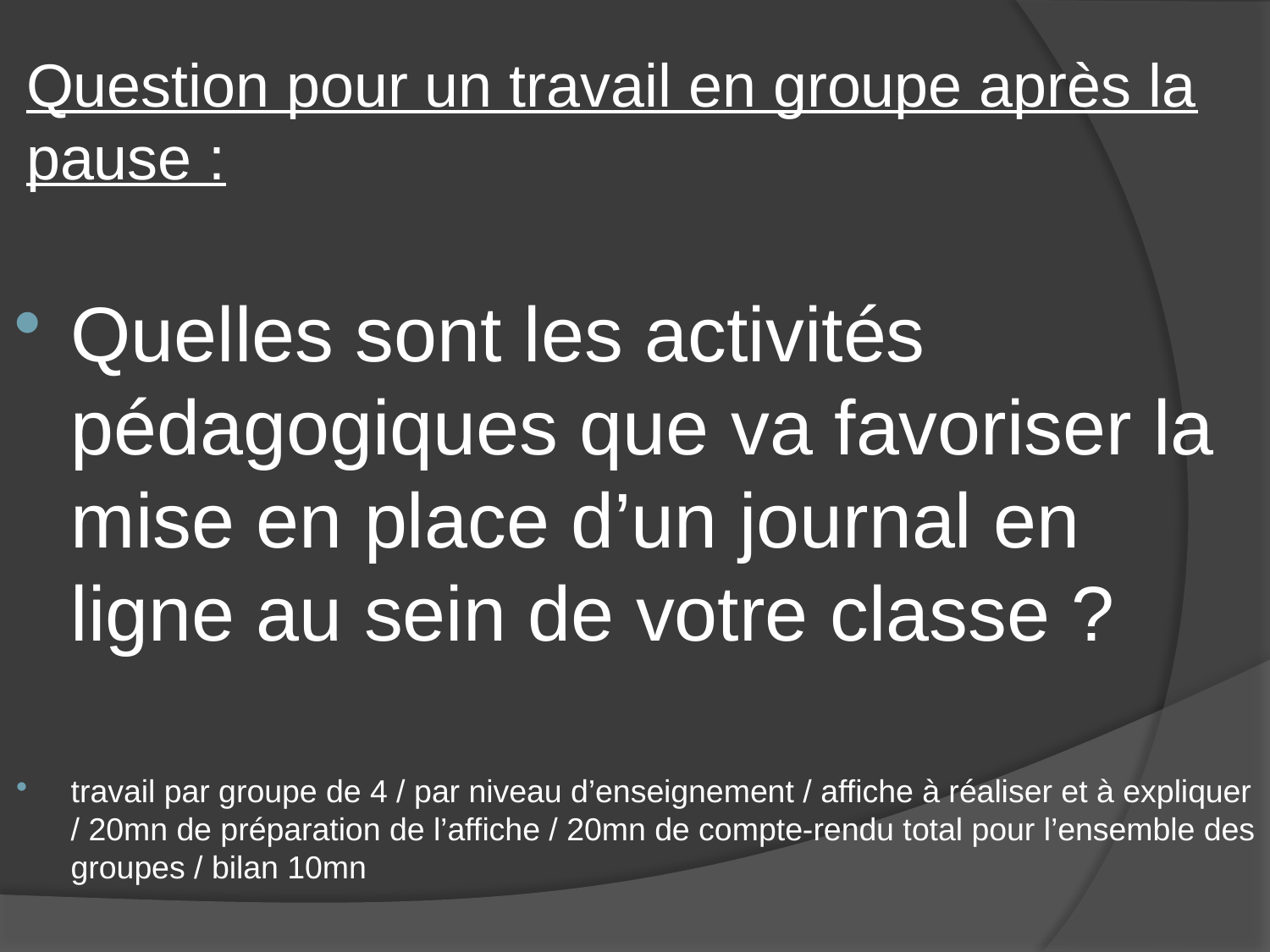

# Question pour un travail en groupe après la pause :
Quelles sont les activités pédagogiques que va favoriser la mise en place d’un journal en ligne au sein de votre classe ?

travail par groupe de 4 / par niveau d’enseignement / affiche à réaliser et à expliquer / 20mn de préparation de l’affiche / 20mn de compte-rendu total pour l’ensemble des groupes / bilan 10mn